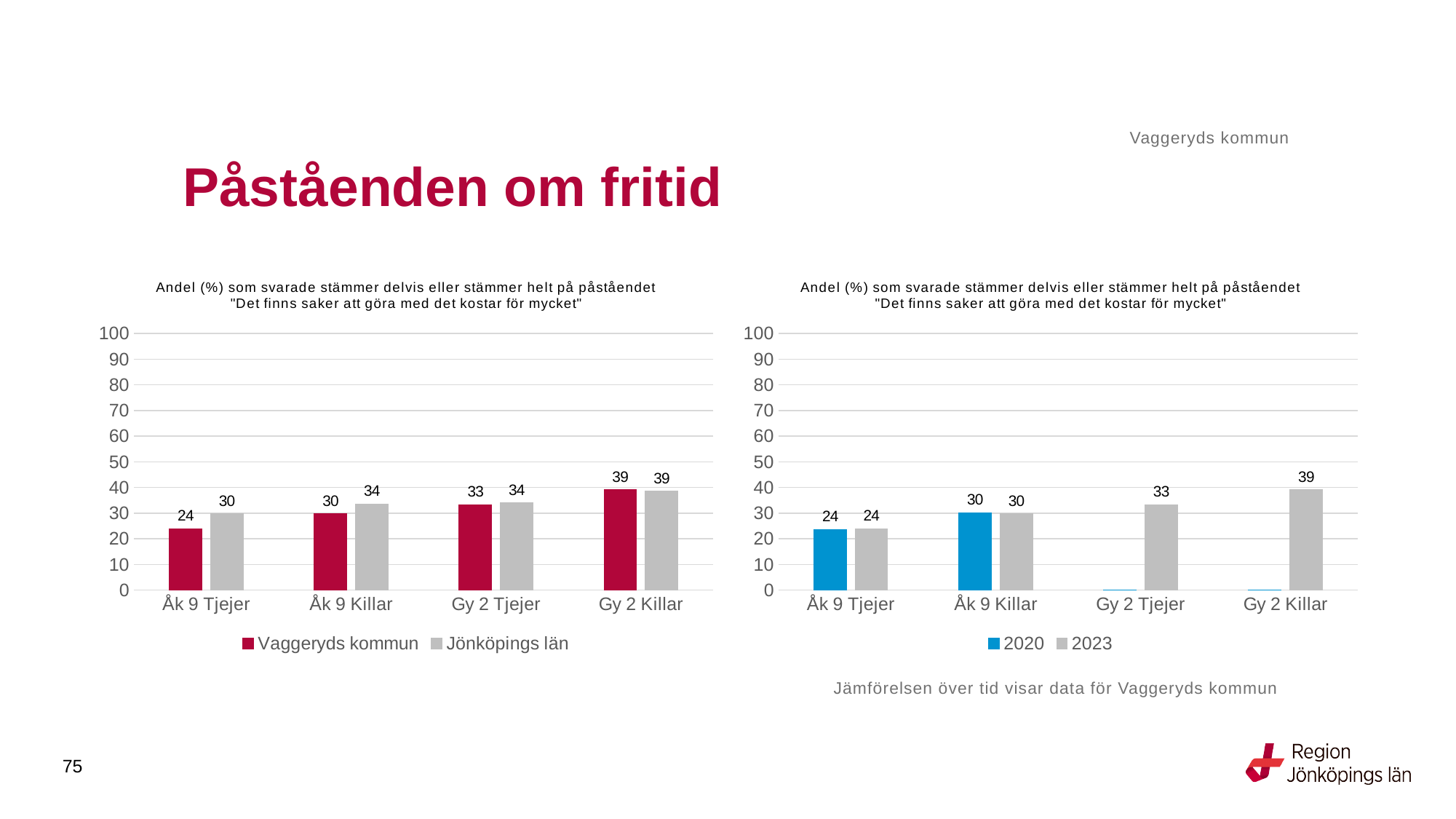

Vaggeryds kommun
# Påståenden om fritid

### Chart: Andel (%) som svarade stämmer delvis eller stämmer helt på påståendet "Det finns saker att göra med det kostar för mycket"

| Category | Vaggeryds kommun | Jönköpings län |
|---|---|---|
| Åk 9 Tjejer | 24.0 | 29.7101 |
| Åk 9 Killar | 29.8507 | 33.5374 |
| Gy 2 Tjejer | 33.3333 | 34.0559 |
| Gy 2 Killar | 39.1304 | 38.5765 |

### Chart: Andel (%) som svarade stämmer delvis eller stämmer helt på påståendet "Det finns saker att göra med det kostar för mycket"

| Category | 2020 | 2023 |
|---|---|---|
| Åk 9 Tjejer | 23.6111 | 24.0 |
| Åk 9 Killar | 30.1587 | 29.8507 |
| Gy 2 Tjejer | None | 33.3333 |
| Gy 2 Killar | None | 39.1304 |
Jämförelsen över tid visar data för Vaggeryds kommun
75